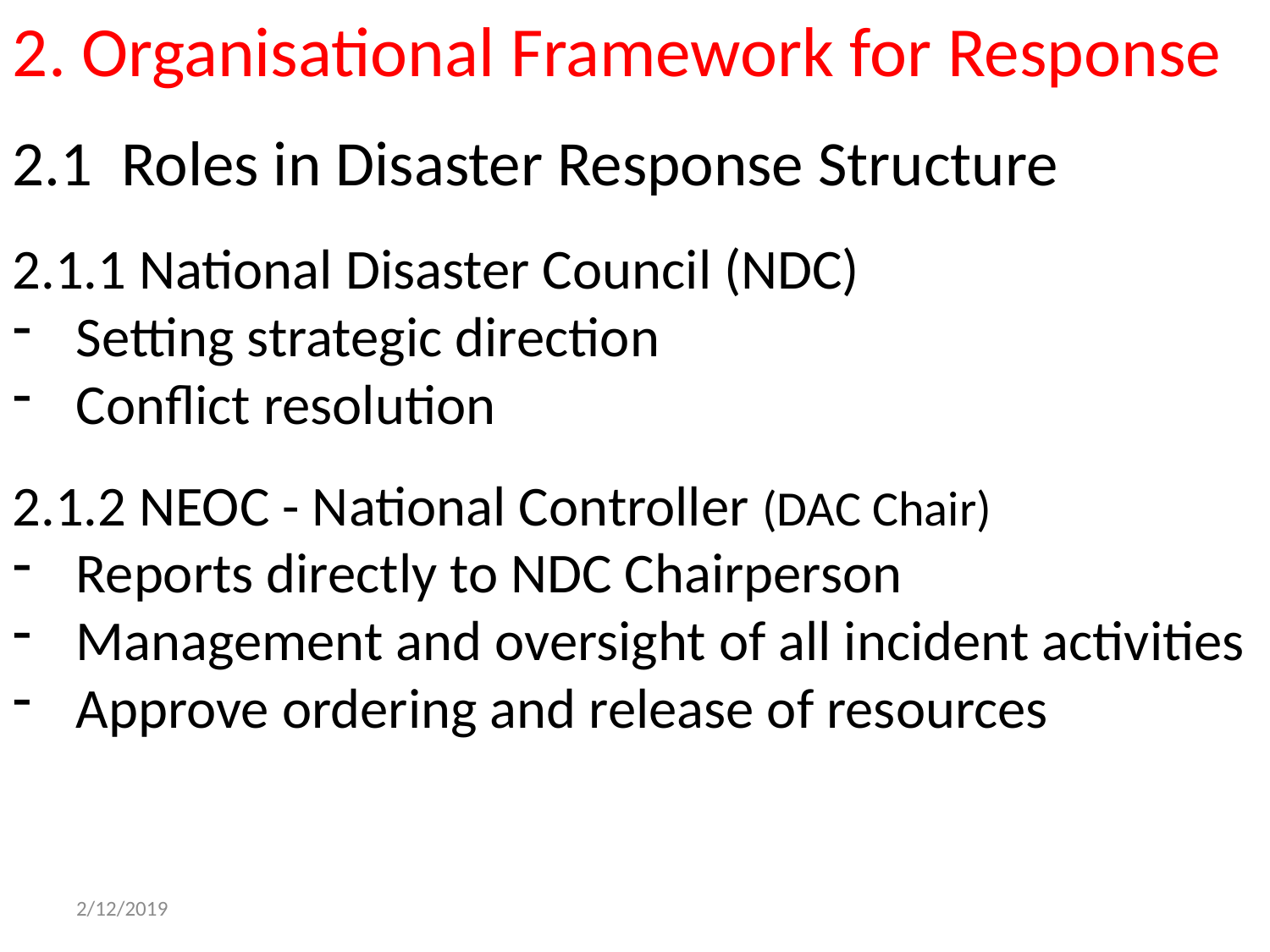

2. Organisational Framework for Response
2.1  Roles in Disaster Response Structure

2.1.1 National Disaster Council (NDC)
Setting strategic direction
Conflict resolution

2.1.2 NEOC - National Controller (DAC Chair)
Reports directly to NDC Chairperson
Management and oversight of all incident activities
Approve ordering and release of resources
2/12/2019